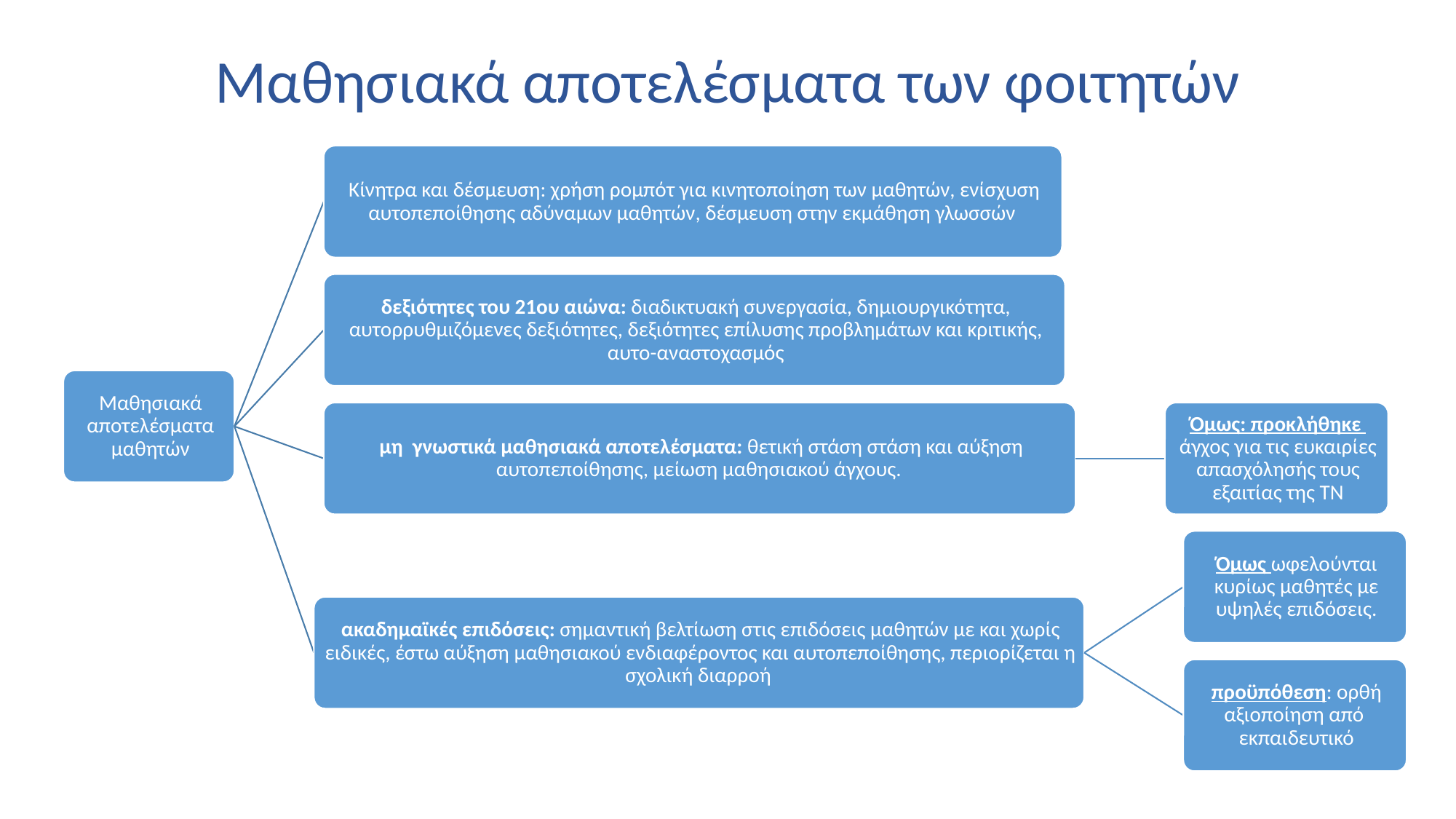

# Μαθησιακά αποτελέσματα των φοιτητών
Μαθησιακά αποτελέσματα μαθητών

Κίνητρα και δέσμευση: χρήση ρομπότ για κινητοποίηση των μαθητών, ενίσχυση αυτοπεποίθησης αδύναμων μαθητών, δέσμευση στην εκμάθηση γλωσσών

δεξιότητες του 21ου αιώνα: διαδικτυακή συνεργασία, δημιουργικότητα, αυτορρυθμιζόμενες δεξιότητες, δεξιότητες επίλυσης προβλημάτων και κριτικής, αυτο-αναστοχασμός

μη  γνωστικά μαθησιακά αποτελέσματα: θετική στάση στάση και αύξηση αυτοπεποίθησης, μείωση μαθησιακού άγχους.

Όμως: προκλήθηκε  άγχος για τις ευκαιρίες απασχόλησής τους εξαιτίας της ΤΝ

ακαδημαϊκές επιδόσεις: σημαντική βελτίωση στις επιδόσεις μαθητών με και χωρίς ειδικές, έστω αύξηση μαθησιακού ενδιαφέροντος και αυτοπεποίθησης, περιορίζεται η σχολική διαρροή

Όμως ωφελούνται κυρίως μαθητές με υψηλές επιδόσεις.

προϋπόθεση: ορθή αξιοποίηση από  εκπαιδευτικό